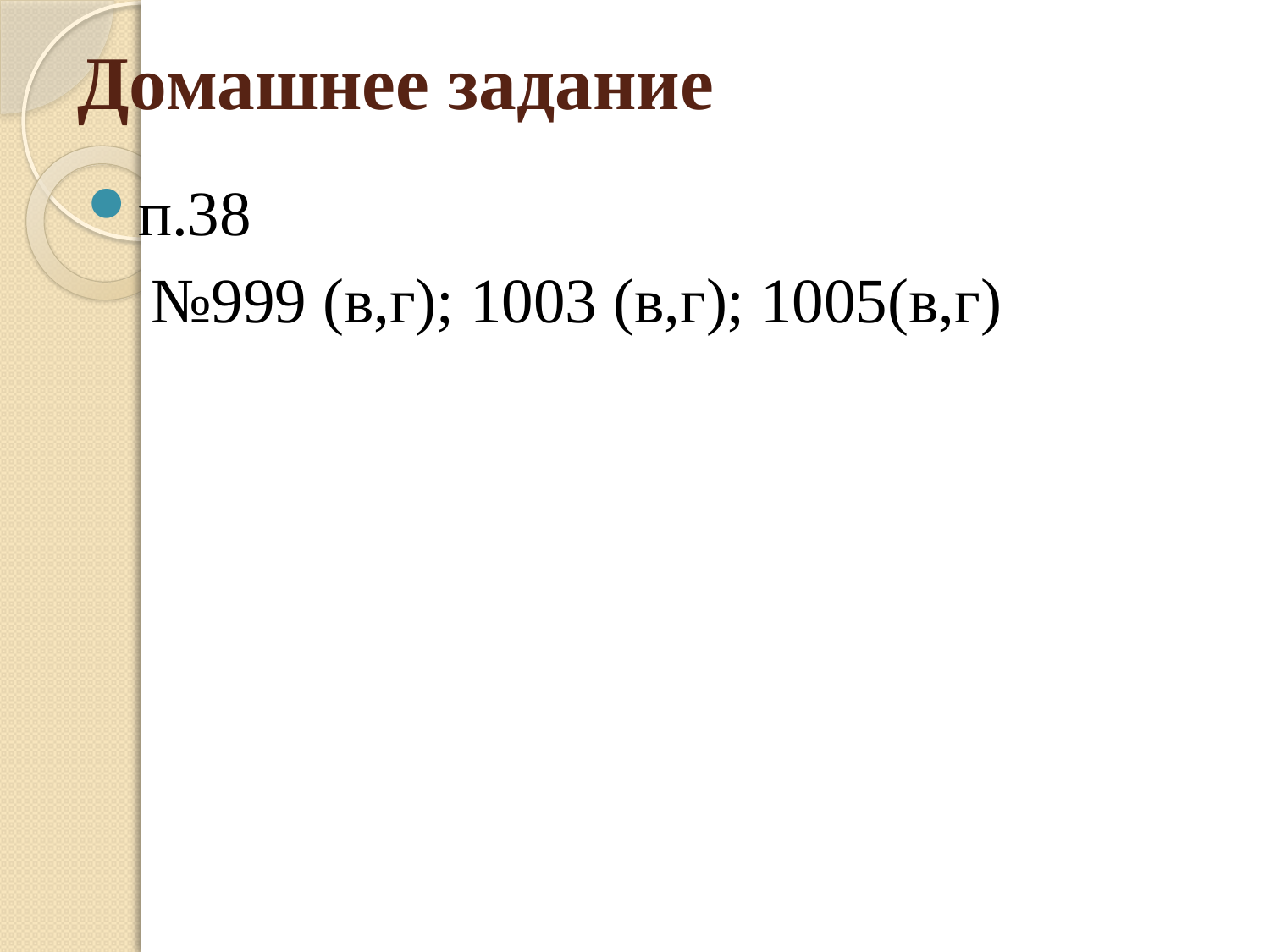

# Домашнее задание
п.38
    №999 (в,г); 1003 (в,г); 1005(в,г)